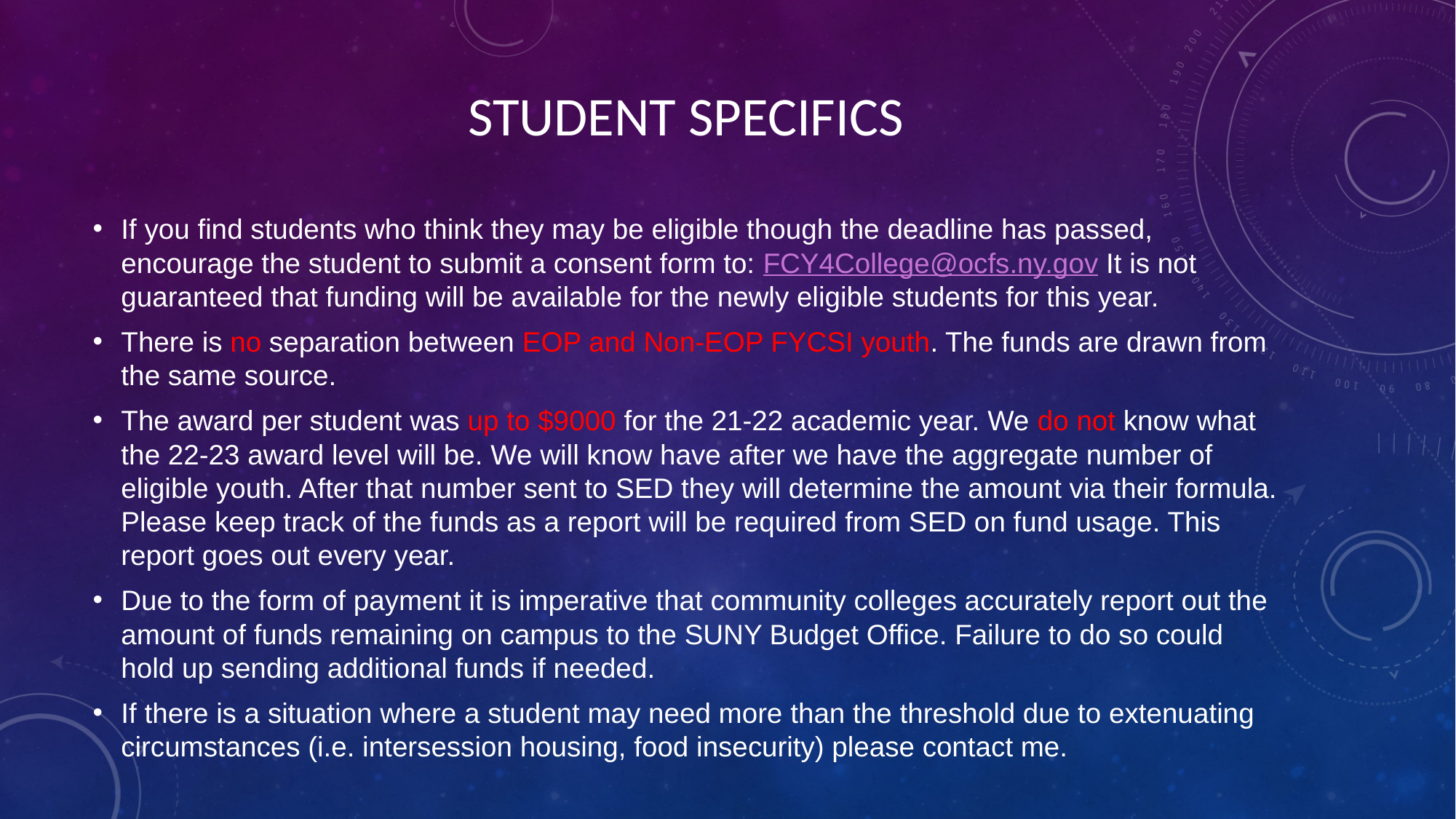

# Student Specifics
If you find students who think they may be eligible though the deadline has passed, encourage the student to submit a consent form to: FCY4College@ocfs.ny.gov It is not guaranteed that funding will be available for the newly eligible students for this year.
There is no separation between EOP and Non-EOP FYCSI youth. The funds are drawn from the same source.
The award per student was up to $9000 for the 21-22 academic year. We do not know what the 22-23 award level will be. We will know have after we have the aggregate number of eligible youth. After that number sent to SED they will determine the amount via their formula. Please keep track of the funds as a report will be required from SED on fund usage. This report goes out every year.
Due to the form of payment it is imperative that community colleges accurately report out the amount of funds remaining on campus to the SUNY Budget Office. Failure to do so could hold up sending additional funds if needed.
If there is a situation where a student may need more than the threshold due to extenuating circumstances (i.e. intersession housing, food insecurity) please contact me.